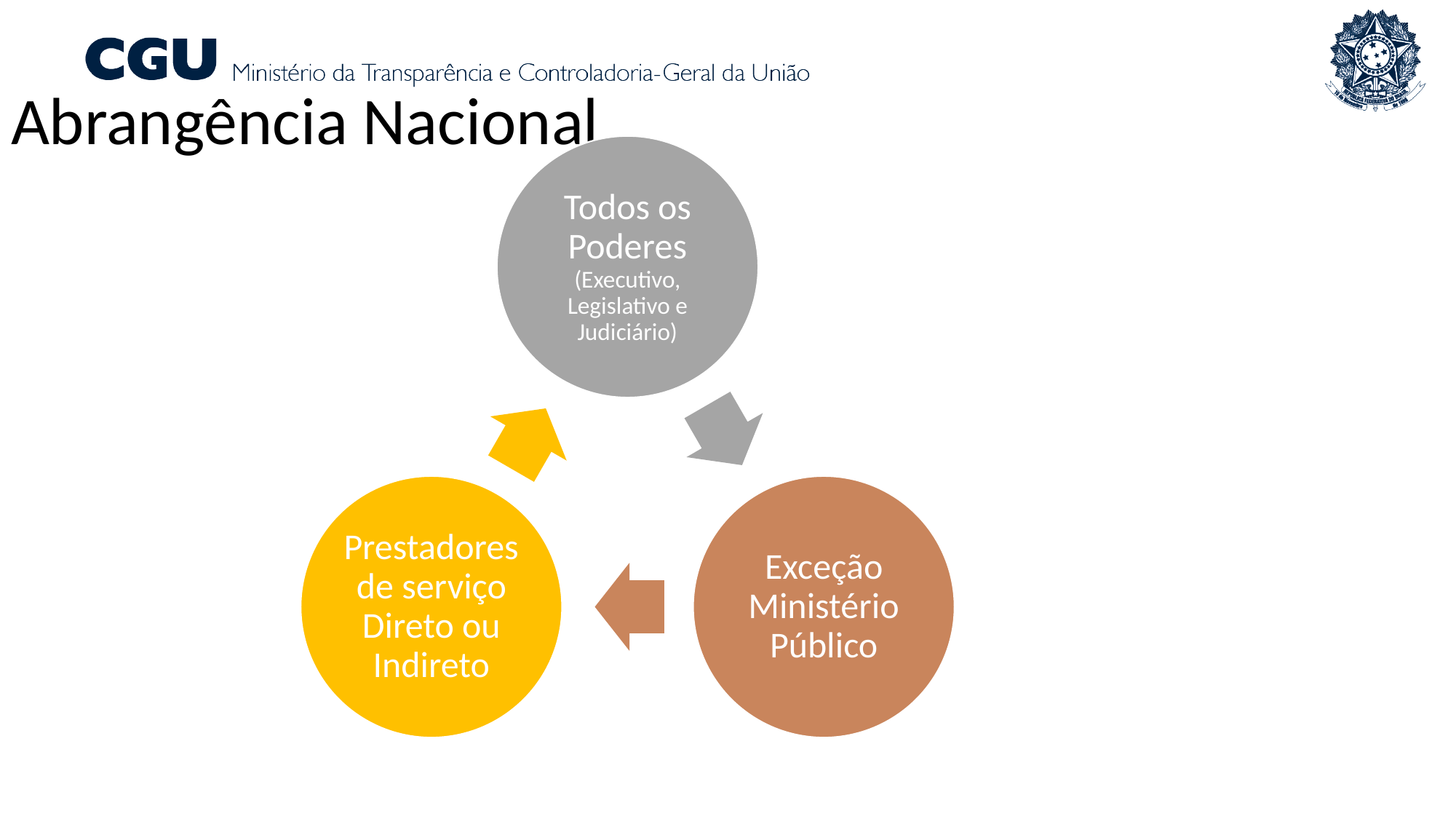

Abrangência Nacional
Todos os Poderes (Executivo, Legislativo e Judiciário)

Exceção Ministério Público

Prestadores de serviço Direto ou Indireto